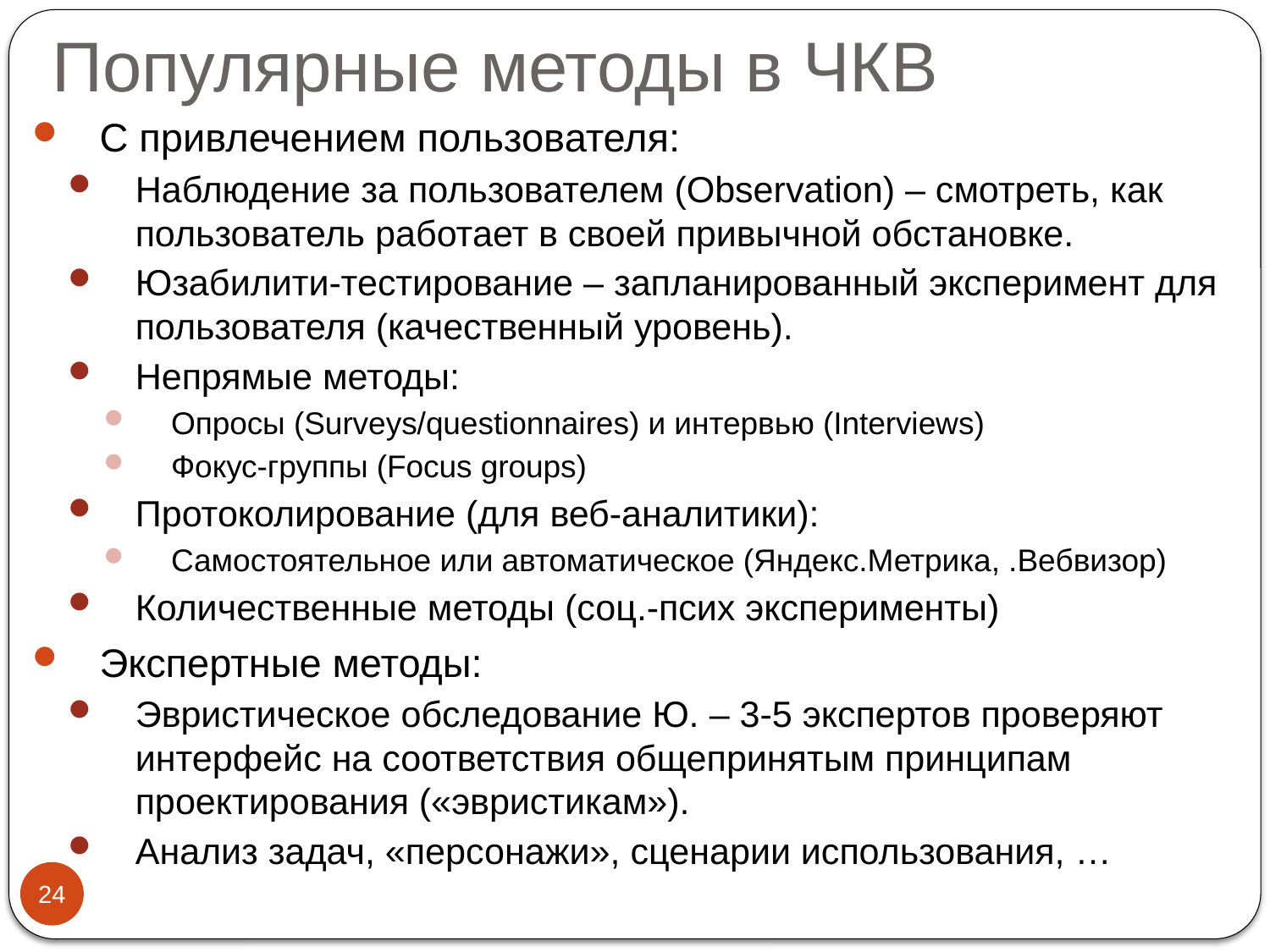

# Популярные методы в ЧКВ
С привлечением пользователя:
Наблюдение за пользователем (Observation) – смотреть, как пользователь работает в своей привычной обстановке.
Юзабилити-тестирование – запланированный эксперимент для пользователя (качественный уровень).
Непрямые методы:
Опросы (Surveys/questionnaires) и интервью (Interviews)
Фокус-группы (Focus groups)
Протоколирование (для веб-аналитики):
Самостоятельное или автоматическое (Яндекс.Метрика, .Вебвизор)
Количественные методы (соц.-псих эксперименты)
Экспертные методы:
Эвристическое обследование Ю. – 3-5 экспертов проверяют интерфейс на соответствия общепринятым принципам проектирования («эвристикам»).
Анализ задач, «персонажи», сценарии использования, …
24